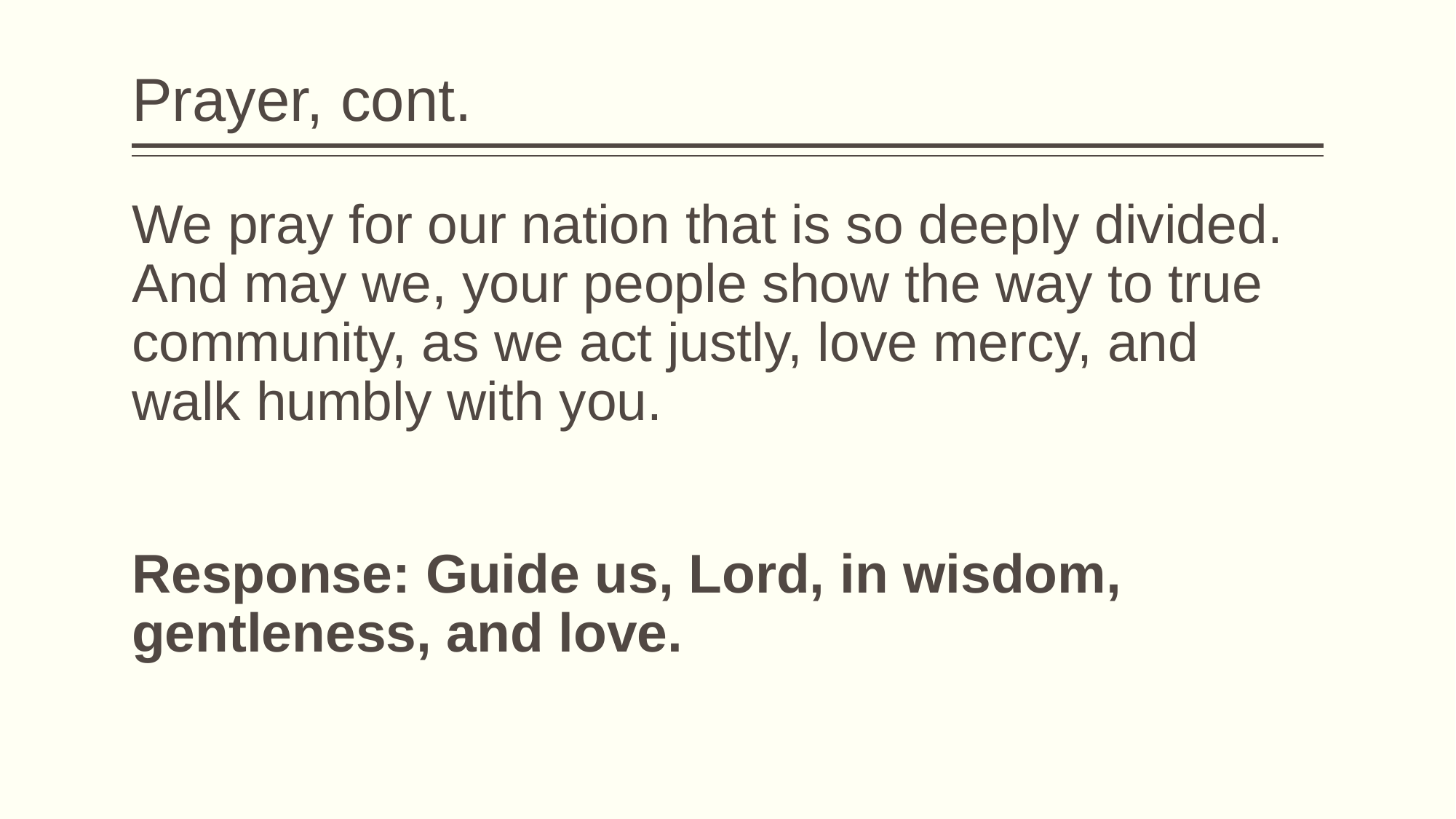

# Prayer, cont.
We pray for our nation that is so deeply divided. And may we, your people show the way to true community, as we act justly, love mercy, and walk humbly with you.

Response: Guide us, Lord, in wisdom, gentleness, and love.